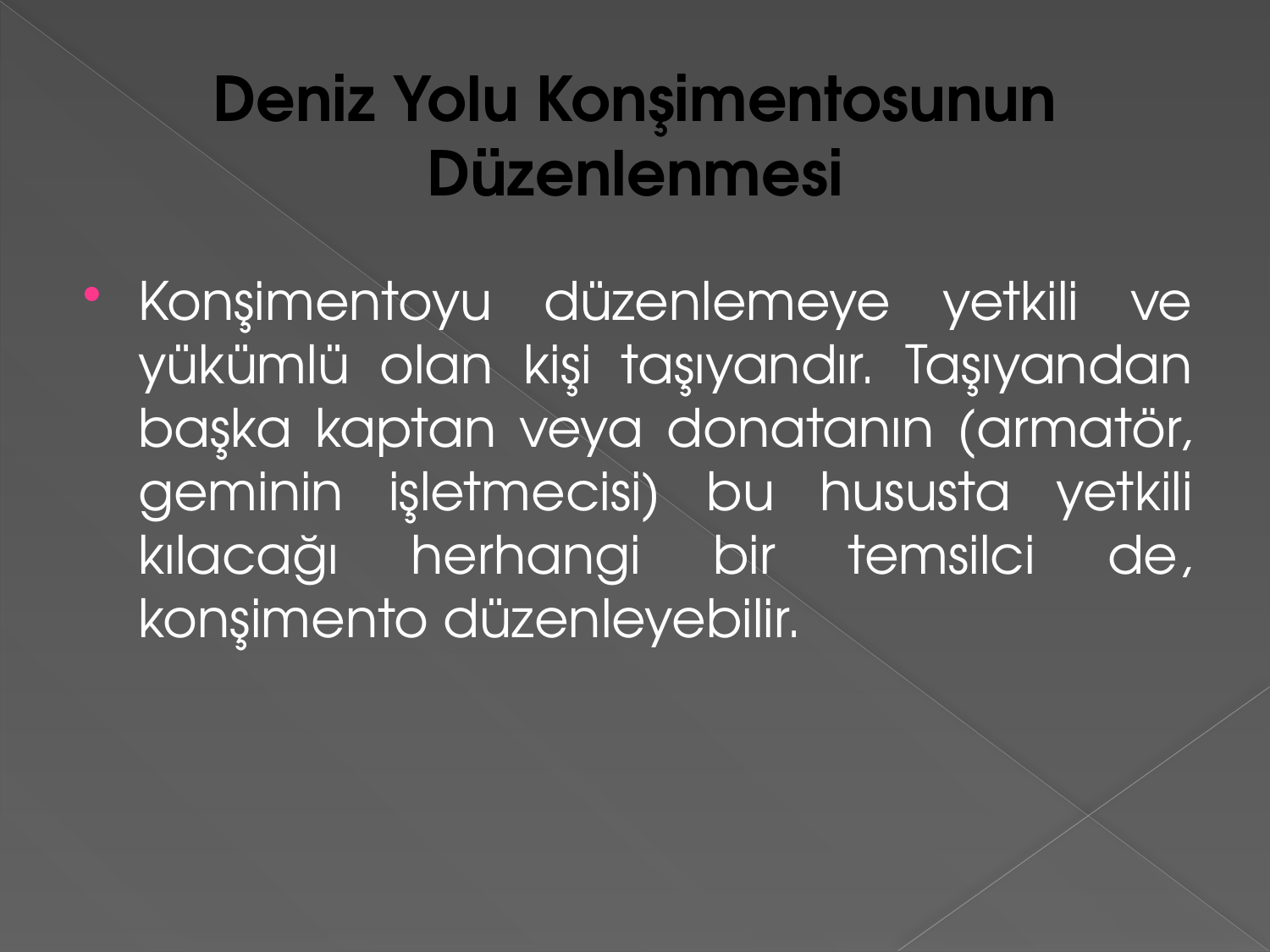

# Deniz Yolu Konşimentosunun Düzenlenmesi
Konşimentoyu düzenlemeye yetkili ve yükümlü olan kişi taşıyandır. Taşıyandan başka kaptan veya donatanın (armatör, geminin işletmecisi) bu hususta yetkili kılacağı herhangi bir temsilci de, konşimento düzenleyebilir.